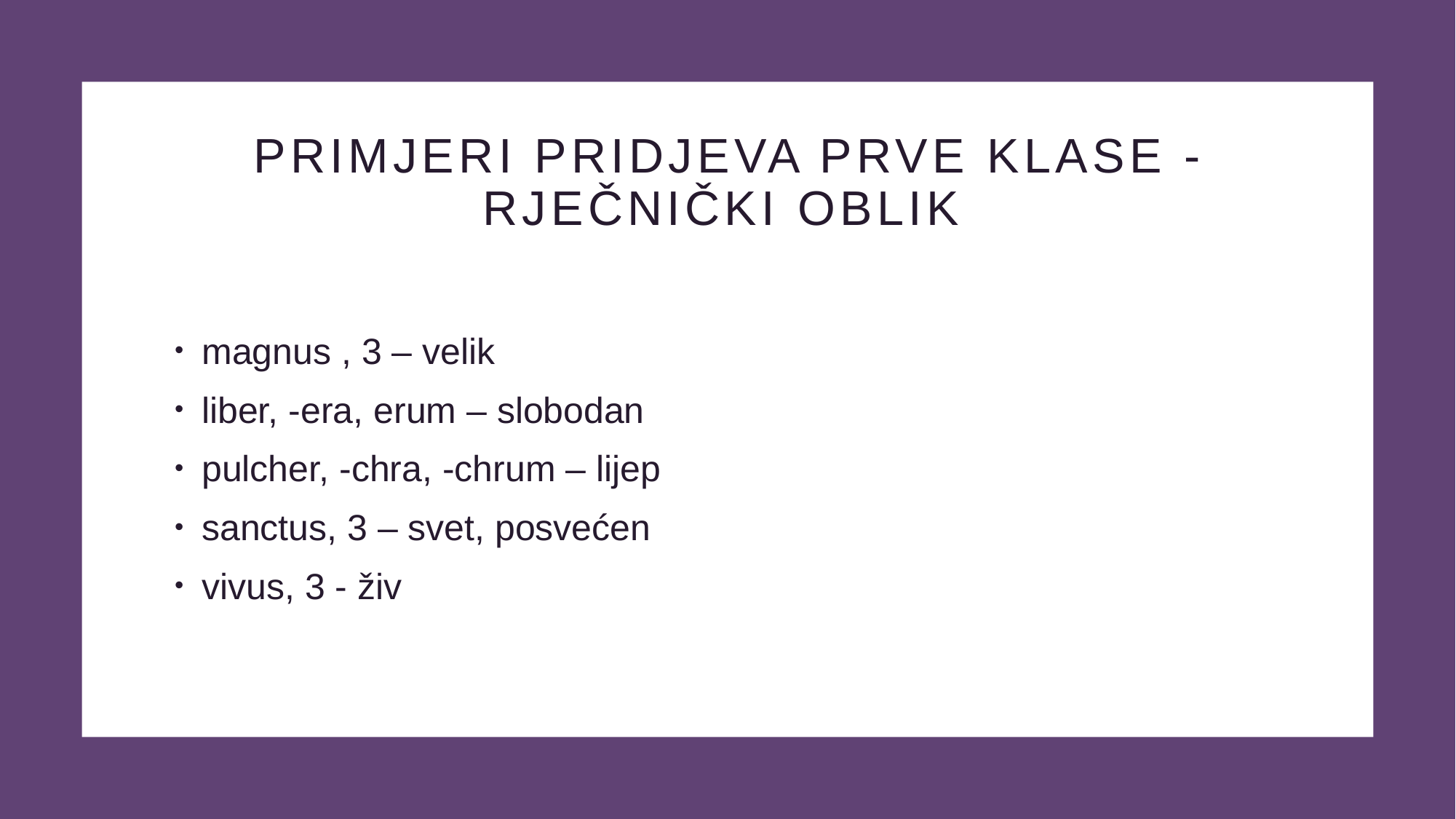

# Primjeri pridjeva prve klase - rječnički oblik

magnus , 3 – velik
liber, -era, erum – slobodan
pulcher, -chra, -chrum – lijep
sanctus, 3 – svet, posvećen
vivus, 3 - živ